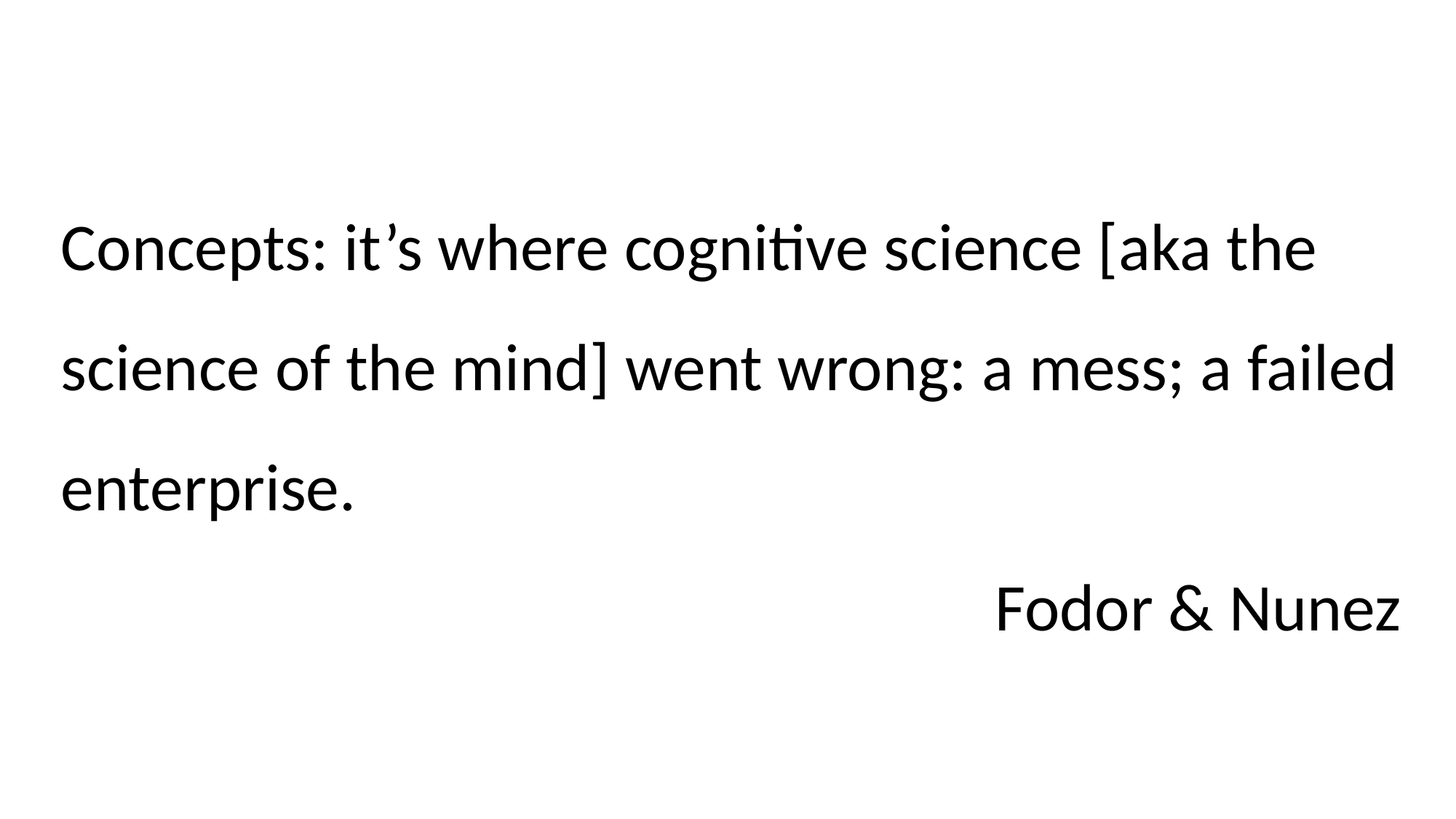

Concepts: it’s where cognitive science [aka the science of the mind] went wrong: a mess; a failed enterprise.
Fodor & Nunez